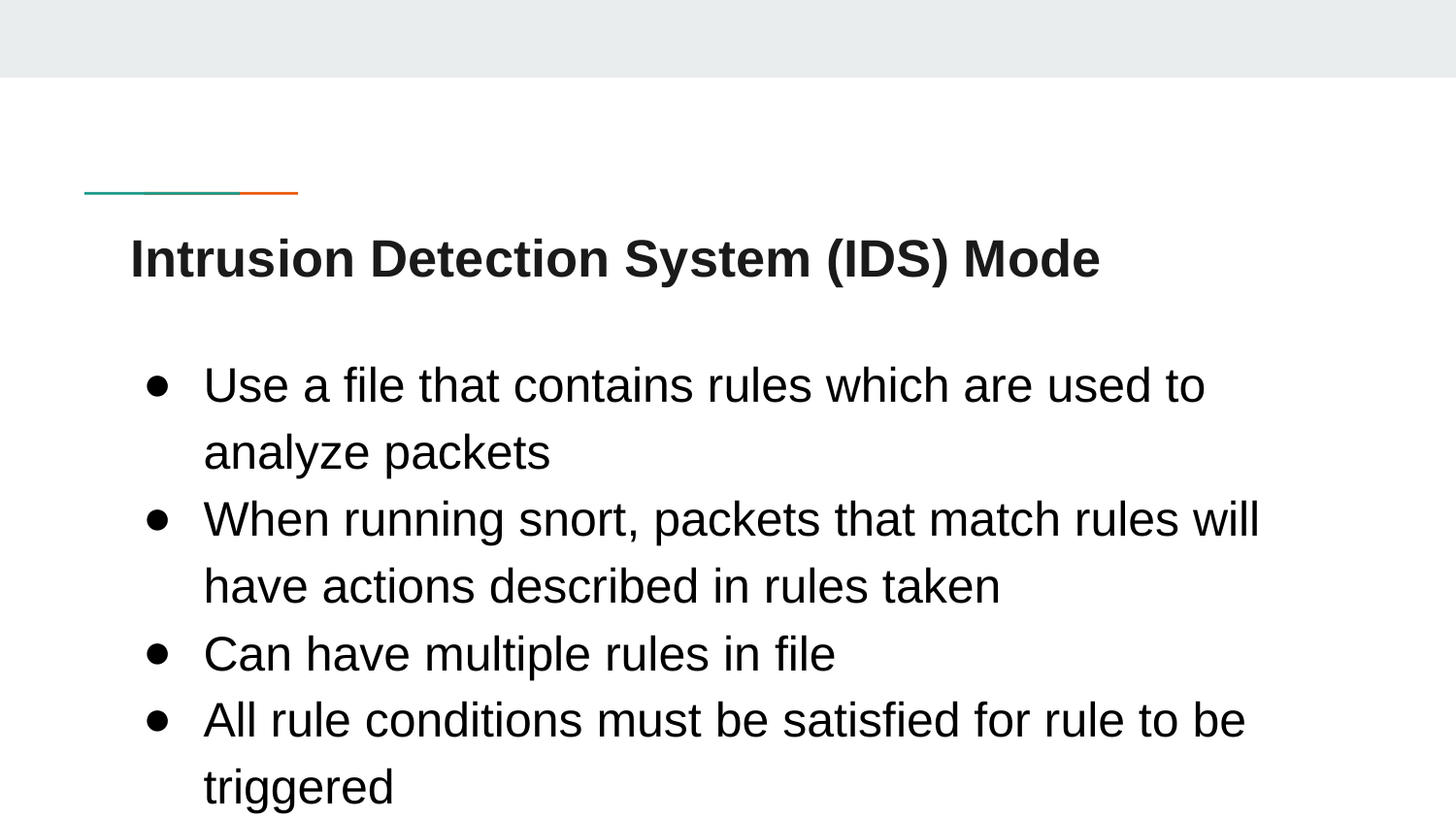

# Intrusion Detection System (IDS) Mode
Use a file that contains rules which are used to analyze packets
When running snort, packets that match rules will have actions described in rules taken
Can have multiple rules in file
All rule conditions must be satisfied for rule to be triggered